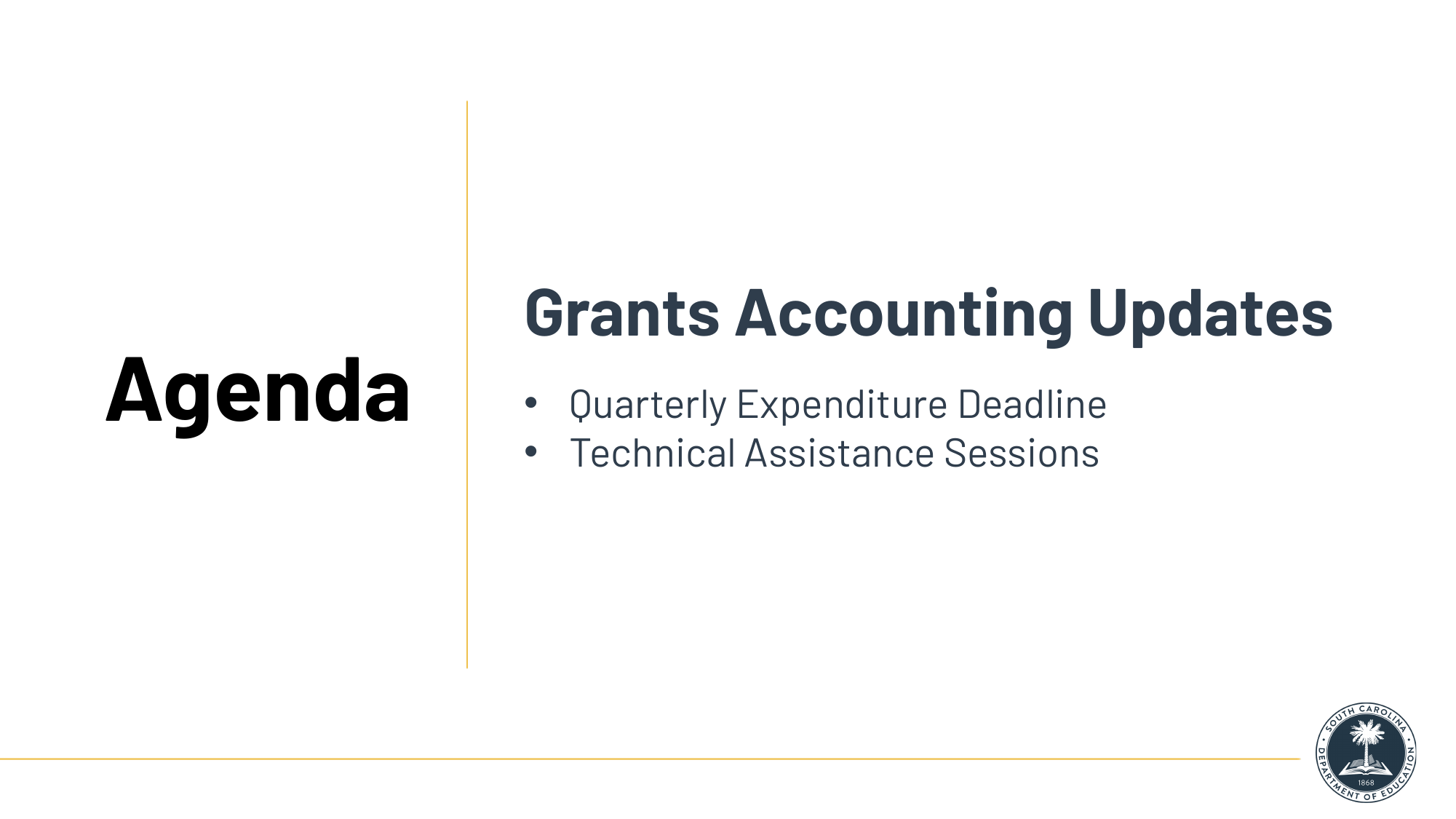

# Agenda
Grants Accounting Updates

Quarterly Expenditure Deadline
Technical Assistance Sessions